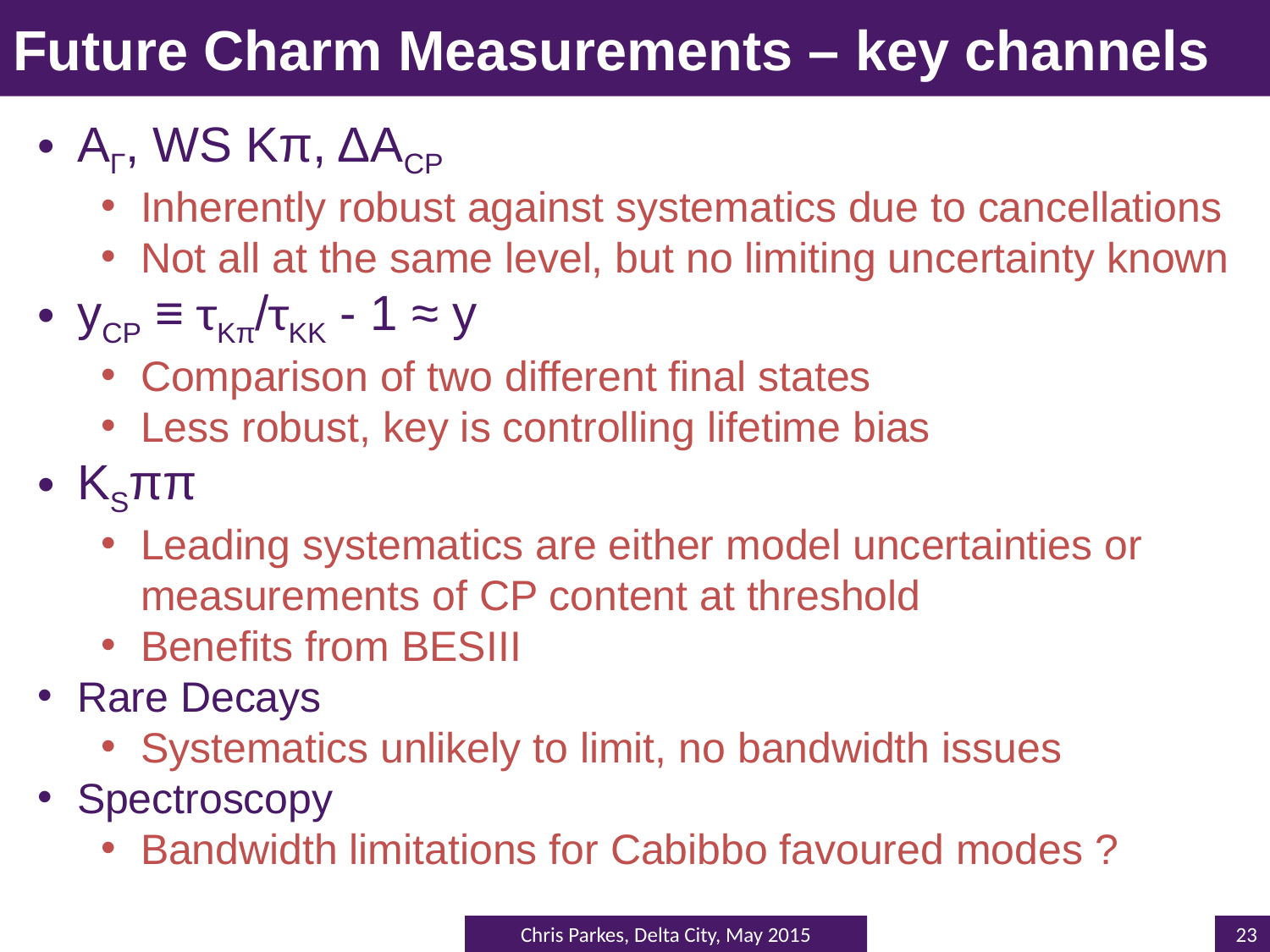

# Future Charm Measurements – key channels
AΓ, WS Kπ, ΔACP
Inherently robust against systematics due to cancellations
Not all at the same level, but no limiting uncertainty known
yCP ≡ τKπ/τKK - 1 ≈ y
Comparison of two different final states
Less robust, key is controlling lifetime bias
KSππ
Leading systematics are either model uncertainties or measurements of CP content at threshold
Benefits from BESIII
Rare Decays
Systematics unlikely to limit, no bandwidth issues
Spectroscopy
Bandwidth limitations for Cabibbo favoured modes ?
23